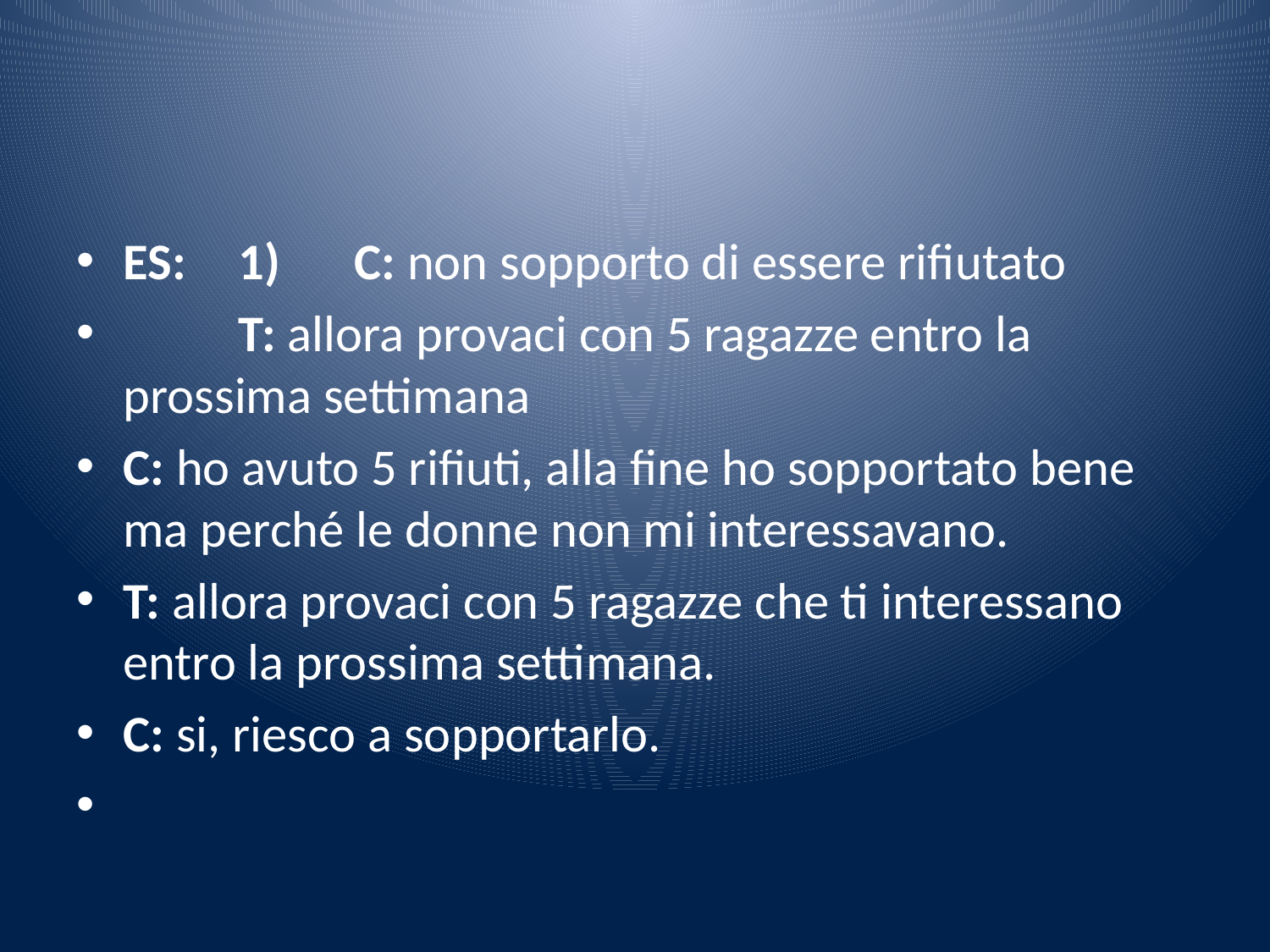

#
ES: 	1)	C: non sopporto di essere rifiutato
		T: allora provaci con 5 ragazze entro la prossima settimana
C: ho avuto 5 rifiuti, alla fine ho sopportato bene ma perché le donne non mi interessavano.
T: allora provaci con 5 ragazze che ti interessano entro la prossima settimana.
C: si, riesco a sopportarlo.